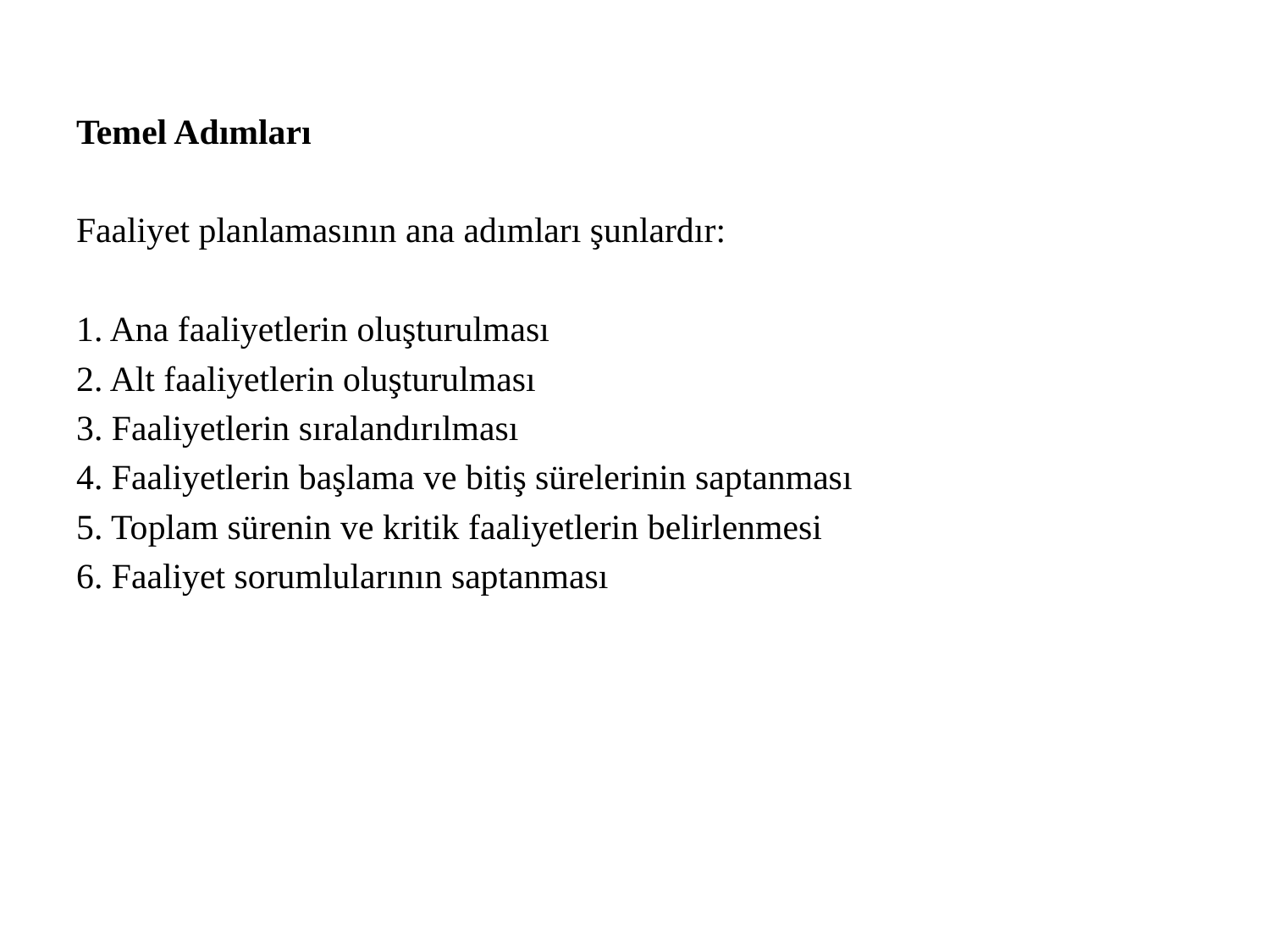

Temel Adımları

Faaliyet planlamasının ana adımları şunlardır:

1. Ana faaliyetlerin oluşturulması
2. Alt faaliyetlerin oluşturulması
3. Faaliyetlerin sıralandırılması
4. Faaliyetlerin başlama ve bitiş sürelerinin saptanması
5. Toplam sürenin ve kritik faaliyetlerin belirlenmesi
6. Faaliyet sorumlularının saptanması